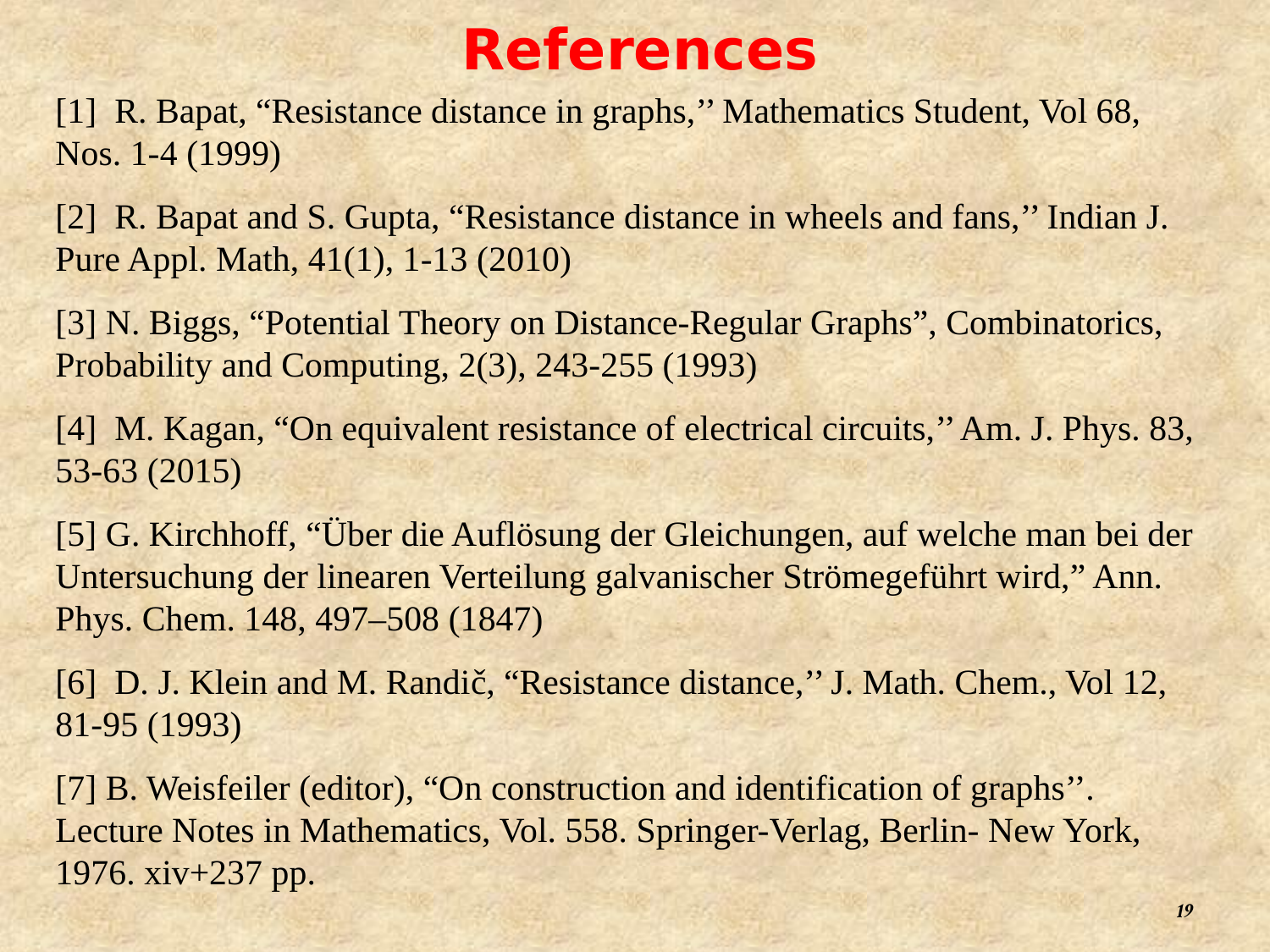

References
[1]  R. Bapat, “Resistance distance in graphs,’’ Mathematics Student, Vol 68, Nos. 1-4 (1999)
[2]  R. Bapat and S. Gupta, “Resistance distance in wheels and fans,’’ Indian J. Pure Appl. Math, 41(1), 1-13 (2010)
[3] N. Biggs, “Potential Theory on Distance-Regular Graphs”, Combinatorics, Probability and Computing, 2(3), 243-255 (1993)
[4]  M. Kagan, “On equivalent resistance of electrical circuits,’’ Am. J. Phys. 83, 53-63 (2015)
[5] G. Kirchhoff, “Über die Auflösung der Gleichungen, auf welche man bei der Untersuchung der linearen Verteilung galvanischer Strömegeführt wird,” Ann. Phys. Chem. 148, 497–508 (1847)
[6]  D. J. Klein and M. Randič, “Resistance distance,’’ J. Math. Chem., Vol 12, 81-95 (1993)
[7] B. Weisfeiler (editor), “On construction and identification of graphs’’. Lecture Notes in Mathematics, Vol. 558. Springer-Verlag, Berlin- New York, 1976. xiv+237 pp.

19